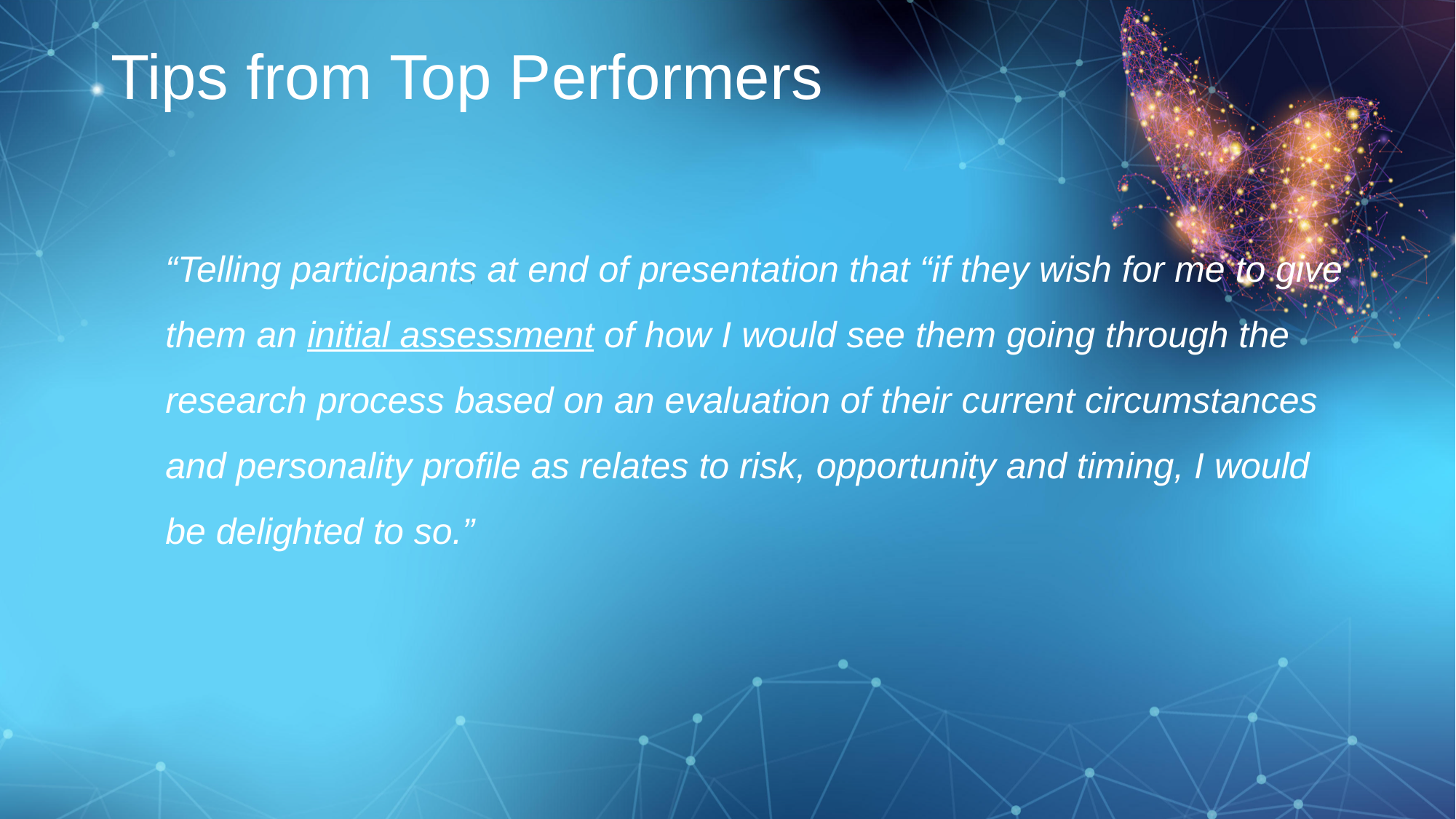

# Tips from Top Performers
“Telling participants at end of presentation that “if they wish for me to give them an initial assessment of how I would see them going through the research process based on an evaluation of their current circumstances and personality profile as relates to risk, opportunity and timing, I would be delighted to so.”